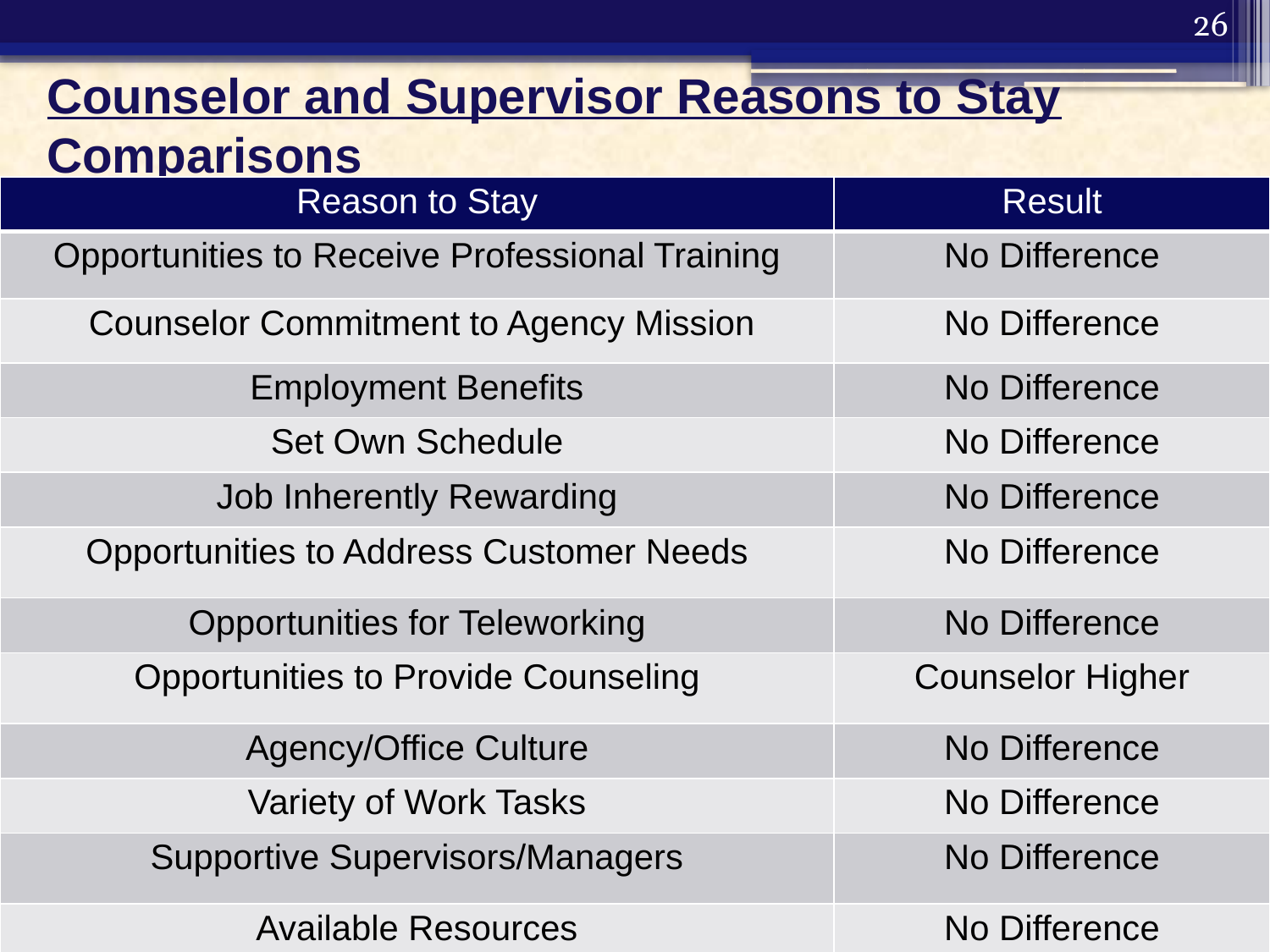

26
# Counselor and Supervisor Reasons to Stay Comparisons
| Reason to Stay | Result |
| --- | --- |
| Opportunities to Receive Professional Training | No Difference |
| Counselor Commitment to Agency Mission | No Difference |
| Employment Benefits | No Difference |
| Set Own Schedule | No Difference |
| Job Inherently Rewarding | No Difference |
| Opportunities to Address Customer Needs | No Difference |
| Opportunities for Teleworking | No Difference |
| Opportunities to Provide Counseling | Counselor Higher |
| Agency/Office Culture | No Difference |
| Variety of Work Tasks | No Difference |
| Supportive Supervisors/Managers | No Difference |
| Available Resources | No Difference |
|  |  |